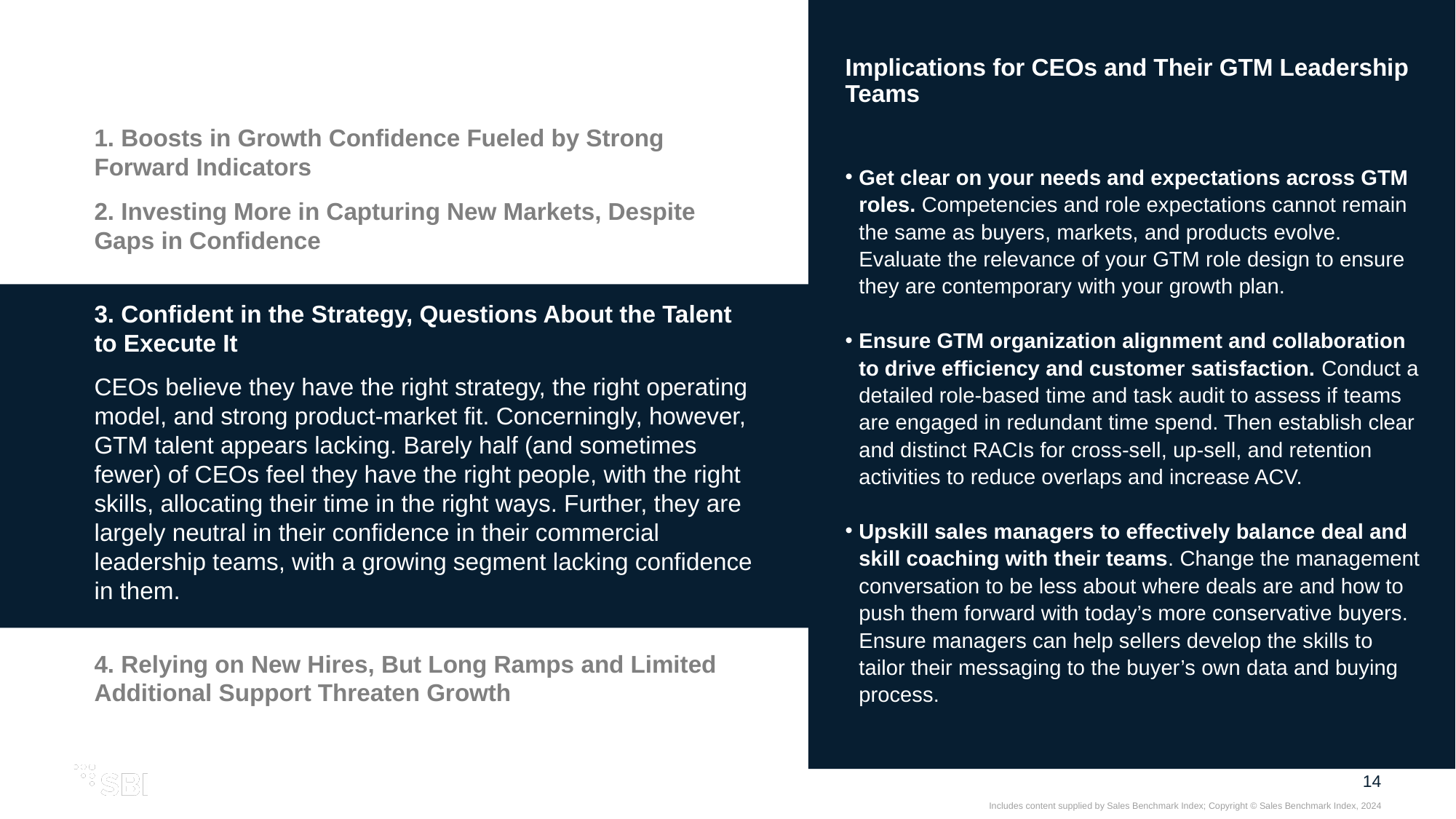

Implications for CEOs and Their GTM Leadership Teams

Get clear on your needs and expectations across GTM roles. Competencies and role expectations cannot remain the same as buyers, markets, and products evolve. Evaluate the relevance of your GTM role design to ensure they are contemporary with your growth plan.

Ensure GTM organization alignment and collaboration to drive efficiency and customer satisfaction. Conduct a detailed role-based time and task audit to assess if teams are engaged in redundant time spend. Then establish clear and distinct RACIs for cross-sell, up-sell, and retention activities to reduce overlaps and increase ACV.

Upskill sales managers to effectively balance deal and skill coaching with their teams. Change the management conversation to be less about where deals are and how to push them forward with today’s more conservative buyers. Ensure managers can help sellers develop the skills to tailor their messaging to the buyer’s own data and buying process.

1. Boosts in Growth Confidence Fueled by Strong Forward Indicators
2. Investing More in Capturing New Markets, Despite Gaps in Confidence
3. Confident in the Strategy, Questions About the Talent to Execute It
CEOs believe they have the right strategy, the right operating model, and strong product-market fit. Concerningly, however, GTM talent appears lacking. Barely half (and sometimes fewer) of CEOs feel they have the right people, with the right skills, allocating their time in the right ways. Further, they are largely neutral in their confidence in their commercial leadership teams, with a growing segment lacking confidence in them.
4. Relying on New Hires, But Long Ramps and Limited Additional Support Threaten Growth